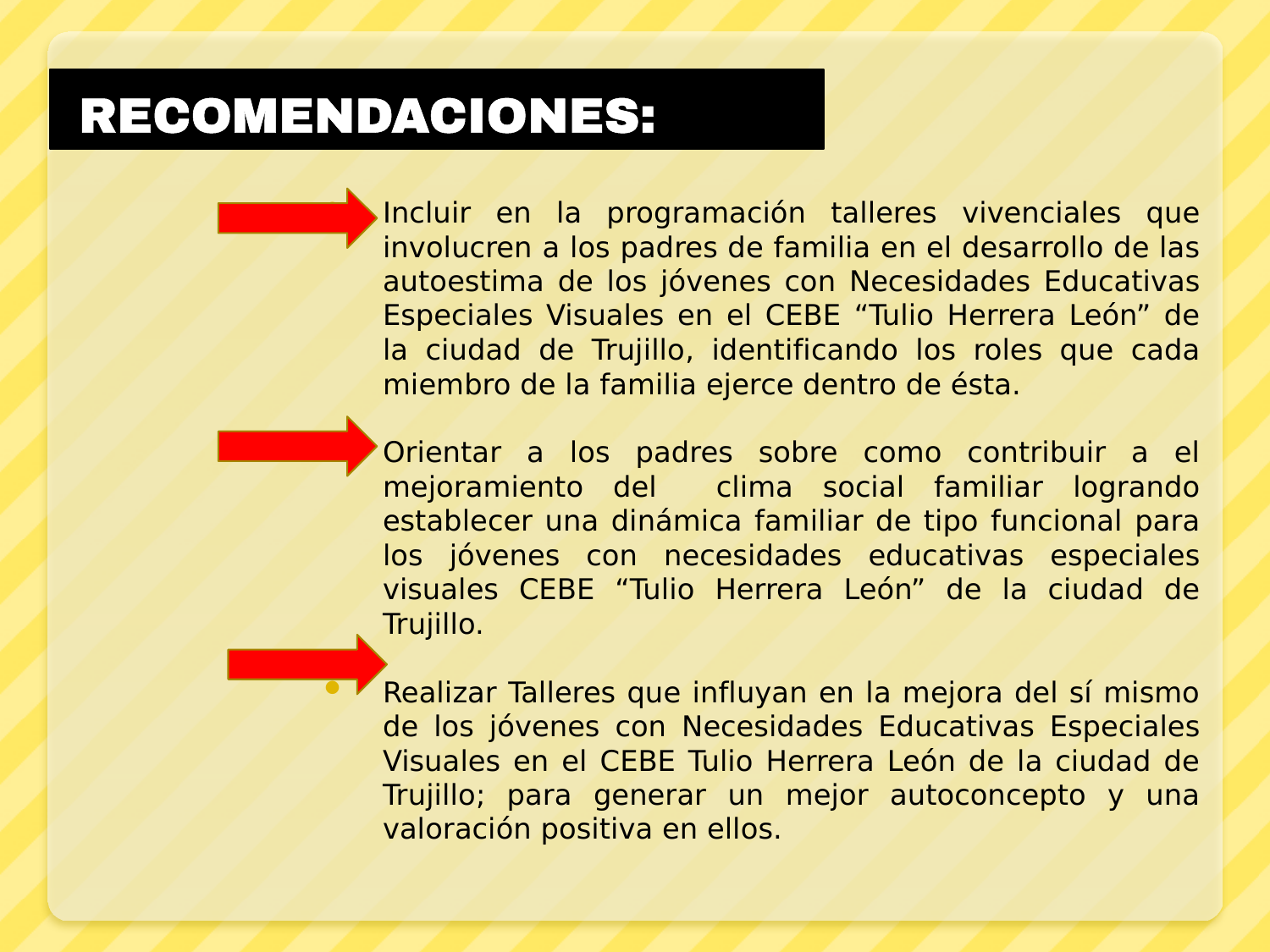

# RECOMENDACIONES:

Incluir en la programación talleres vivenciales que involucren a los padres de familia en el desarrollo de las autoestima de los jóvenes con Necesidades Educativas Especiales Visuales en el CEBE “Tulio Herrera León” de la ciudad de Trujillo, identificando los roles que cada miembro de la familia ejerce dentro de ésta.

Orientar a los padres sobre como contribuir a el mejoramiento del  clima social familiar logrando establecer una dinámica familiar de tipo funcional para los jóvenes con necesidades educativas especiales visuales CEBE “Tulio Herrera León” de la ciudad de Trujillo.

Realizar Talleres que influyan en la mejora del sí mismo de los jóvenes con Necesidades Educativas Especiales Visuales en el CEBE Tulio Herrera León de la ciudad de Trujillo; para generar un mejor autoconcepto y una valoración positiva en ellos.